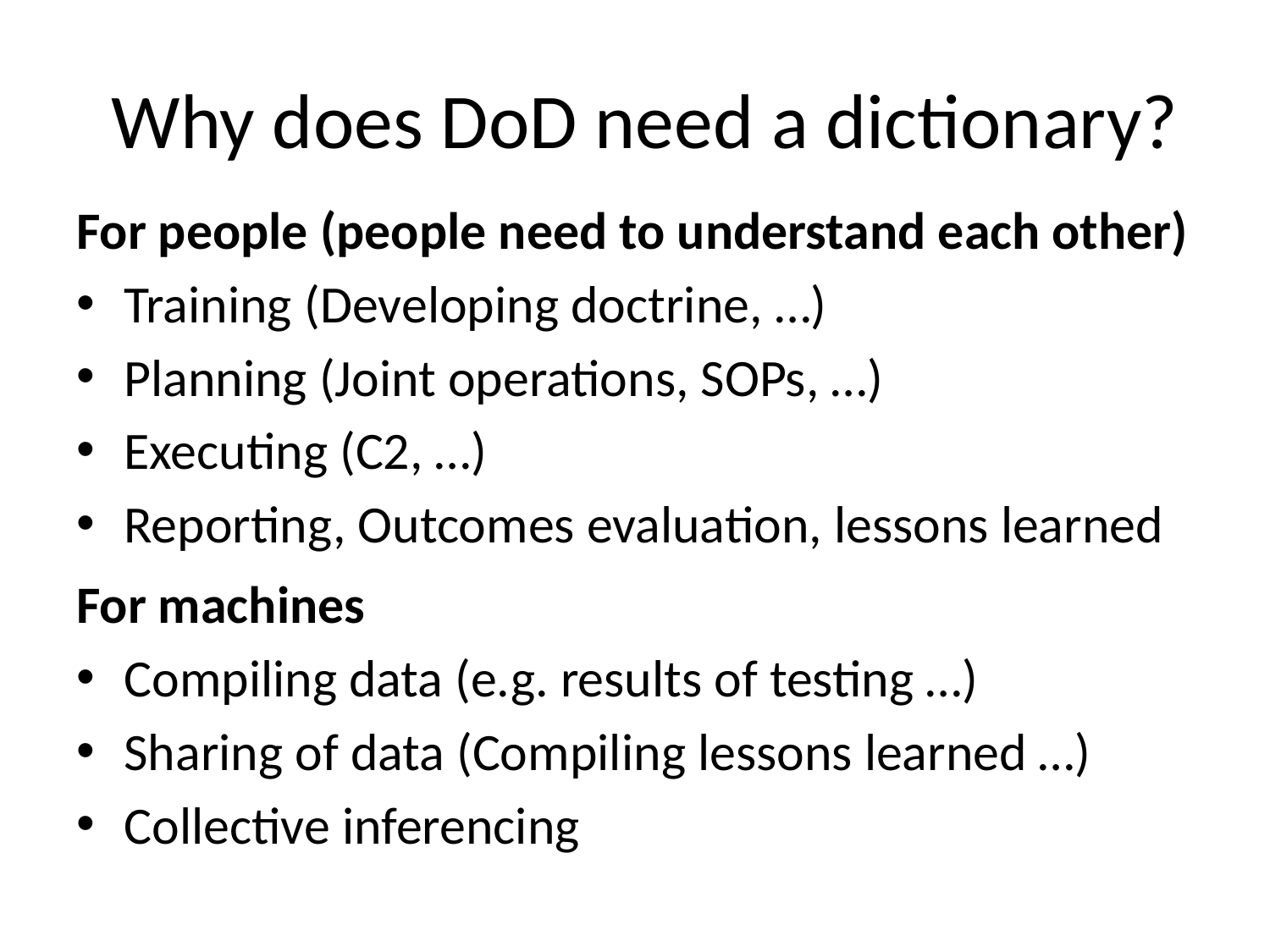

# Why does DoD need a dictionary?
For people (people need to understand each other)
Training (Developing doctrine, …)
Planning (Joint operations, SOPs, …)
Executing (C2, …)
Reporting, Outcomes evaluation, lessons learned

For machines
Compiling data (e.g. results of testing …)
Sharing of data (Compiling lessons learned …)
Collective inferencing